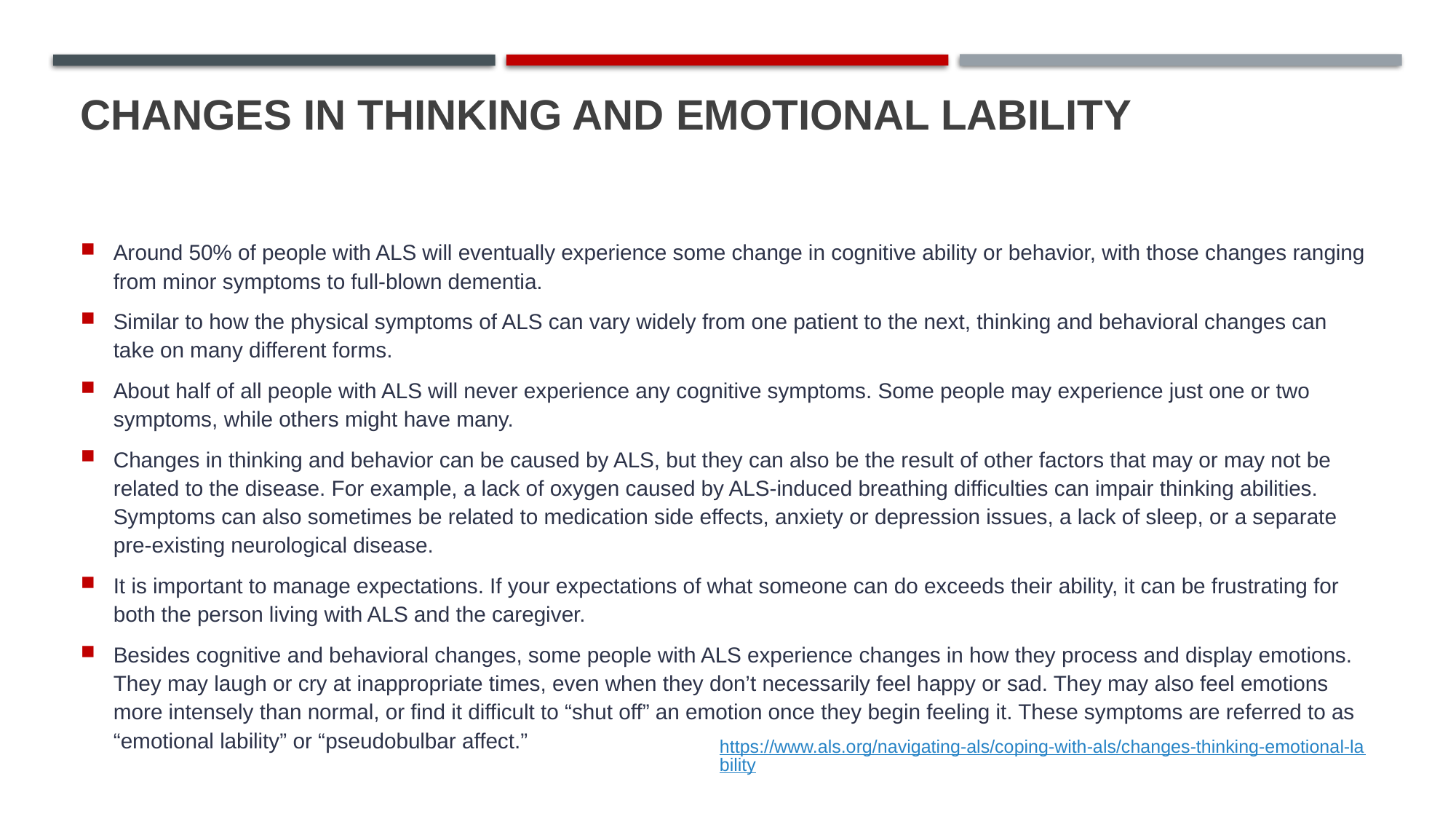

# Changes in thinking and emotional lability
Around 50% of people with ALS will eventually experience some change in cognitive ability or behavior, with those changes ranging from minor symptoms to full-blown dementia.
Similar to how the physical symptoms of ALS can vary widely from one patient to the next, thinking and behavioral changes can take on many different forms.
About half of all people with ALS will never experience any cognitive symptoms. Some people may experience just one or two symptoms, while others might have many.
Changes in thinking and behavior can be caused by ALS, but they can also be the result of other factors that may or may not be related to the disease. For example, a lack of oxygen caused by ALS-induced breathing difficulties can impair thinking abilities. Symptoms can also sometimes be related to medication side effects, anxiety or depression issues, a lack of sleep, or a separate pre-existing neurological disease.
It is important to manage expectations. If your expectations of what someone can do exceeds their ability, it can be frustrating for both the person living with ALS and the caregiver.
Besides cognitive and behavioral changes, some people with ALS experience changes in how they process and display emotions. They may laugh or cry at inappropriate times, even when they don’t necessarily feel happy or sad. They may also feel emotions more intensely than normal, or find it difficult to “shut off” an emotion once they begin feeling it. These symptoms are referred to as “emotional lability” or “pseudobulbar affect.”

https://www.als.org/navigating-als/coping-with-als/changes-thinking-emotional-lability